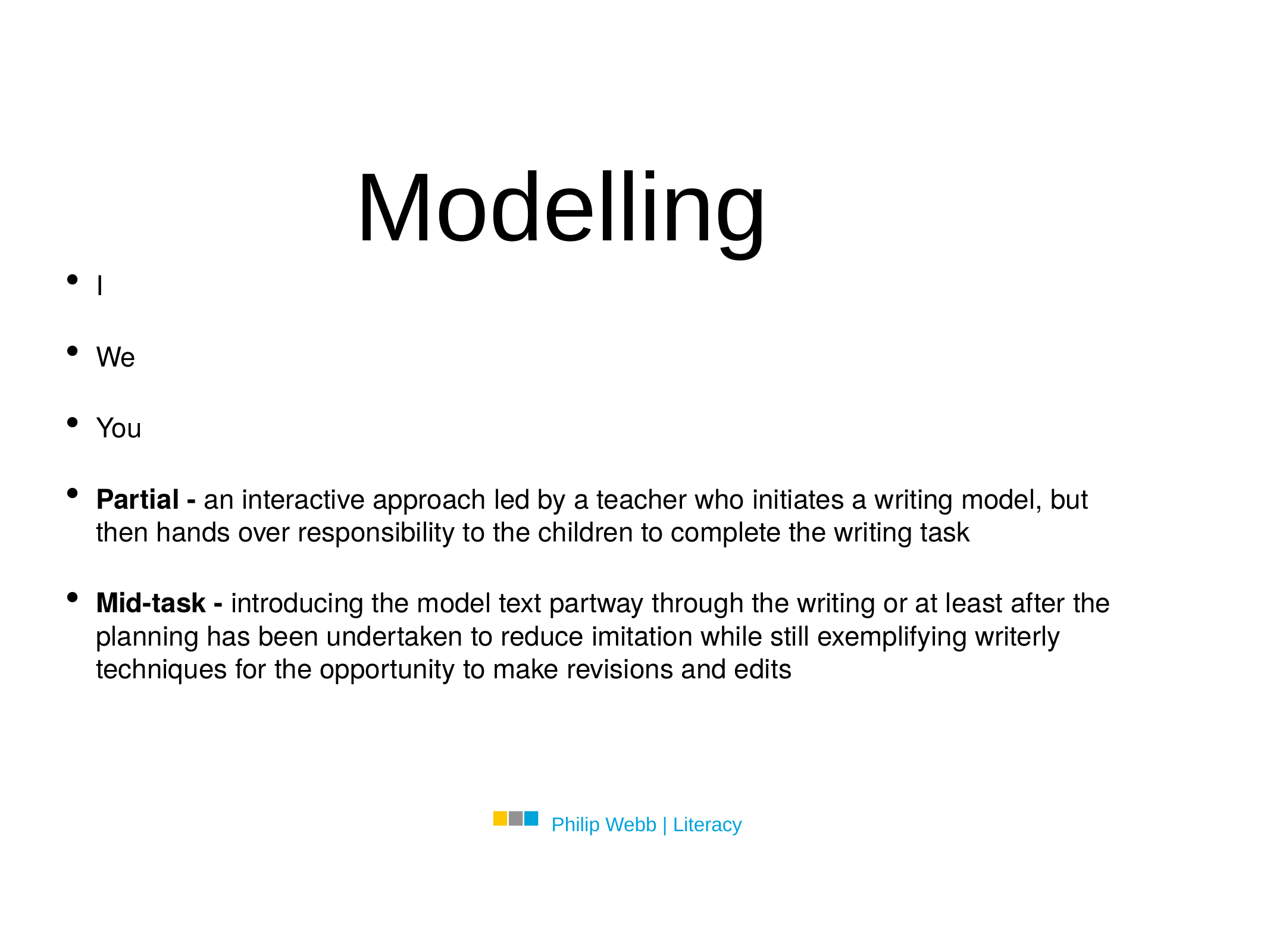

Modelling
I
We
You
Partial - an interactive approach led by a teacher who initiates a writing model, but then hands over responsibility to the children to complete the writing task
Mid-task - introducing the model text partway through the writing or at least after the planning has been undertaken to reduce imitation while still exemplifying writerly techniques for the opportunity to make revisions and edits